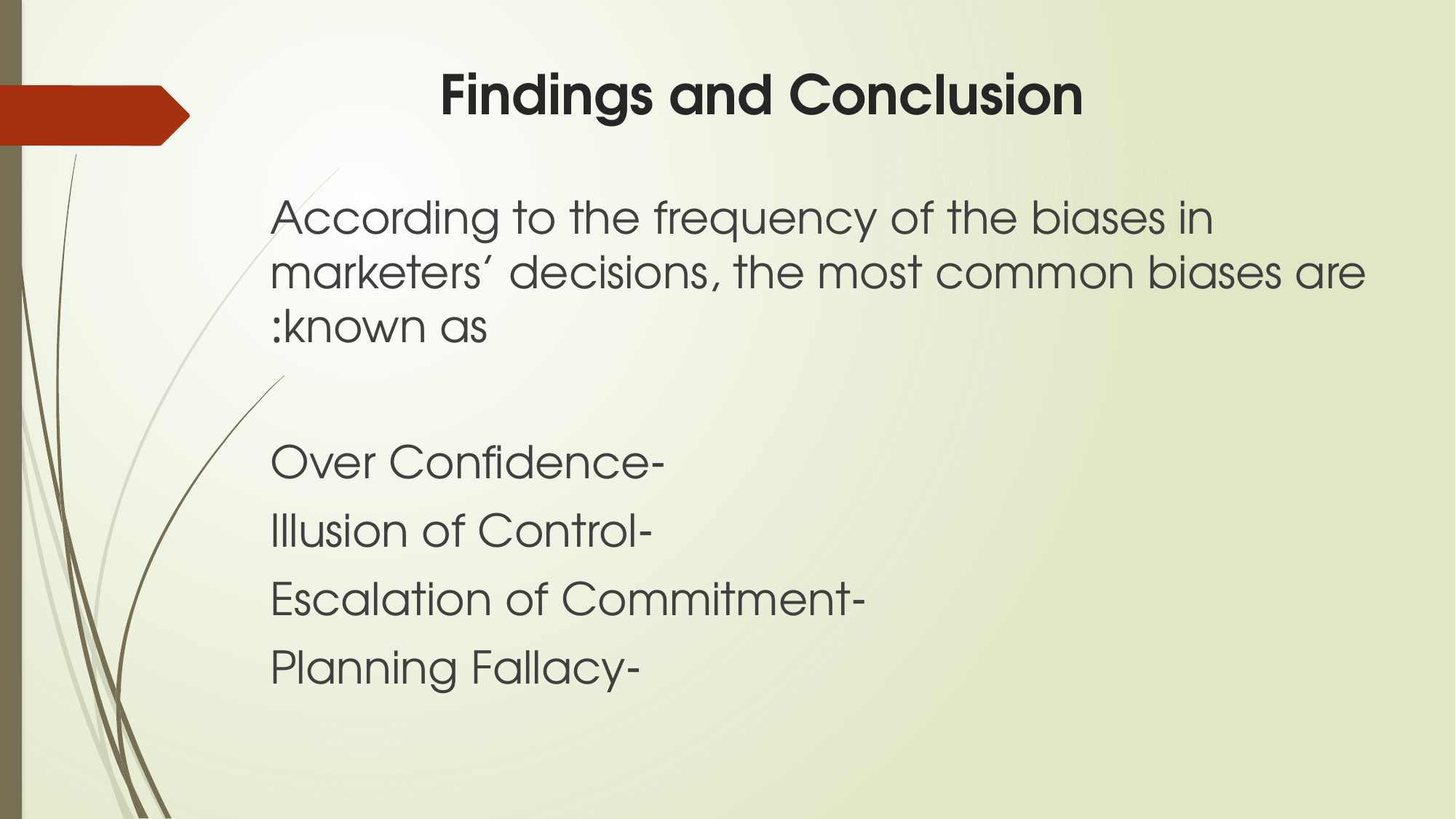

# Findings and Conclusion
According to the frequency of the biases in marketers’ decisions, the most common biases are known as:

-Over Confidence
-Illusion of Control
-Escalation of Commitment
-Planning Fallacy